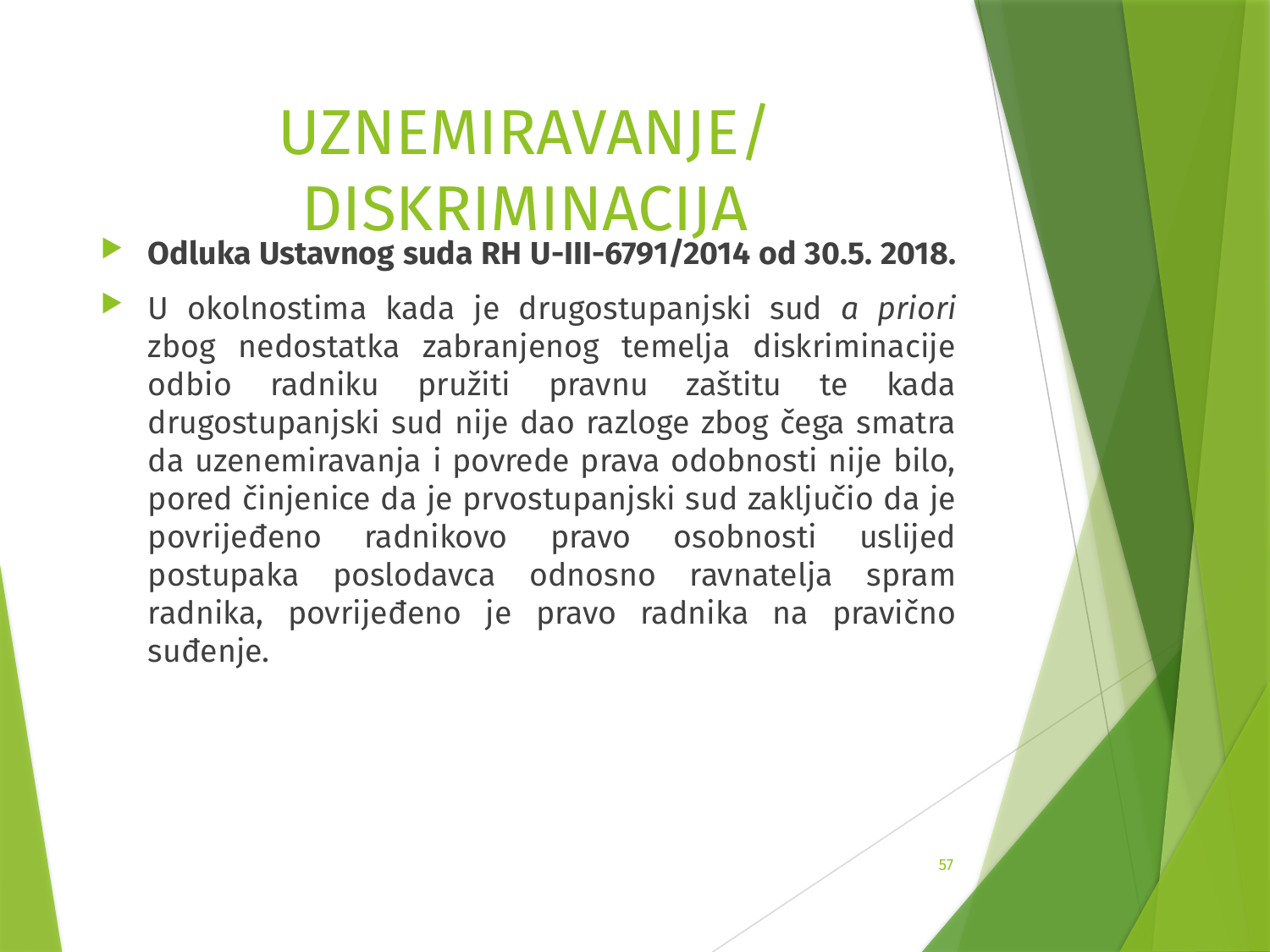

# UZNEMIRAVANJE/DISKRIMINACIJA
Odluka Ustavnog suda RH U-III-6791/2014 od 30.5. 2018.
U okolnostima kada je drugostupanjski sud a priori zbog nedostatka zabranjenog temelja diskriminacije odbio radniku pružiti pravnu zaštitu te kada drugostupanjski sud nije dao razloge zbog čega smatra da uzenemiravanja i povrede prava odobnosti nije bilo, pored činjenice da je prvostupanjski sud zaključio da je povrijeđeno radnikovo pravo osobnosti uslijed postupaka poslodavca odnosno ravnatelja spram radnika, povrijeđeno je pravo radnika na pravično suđenje.

57